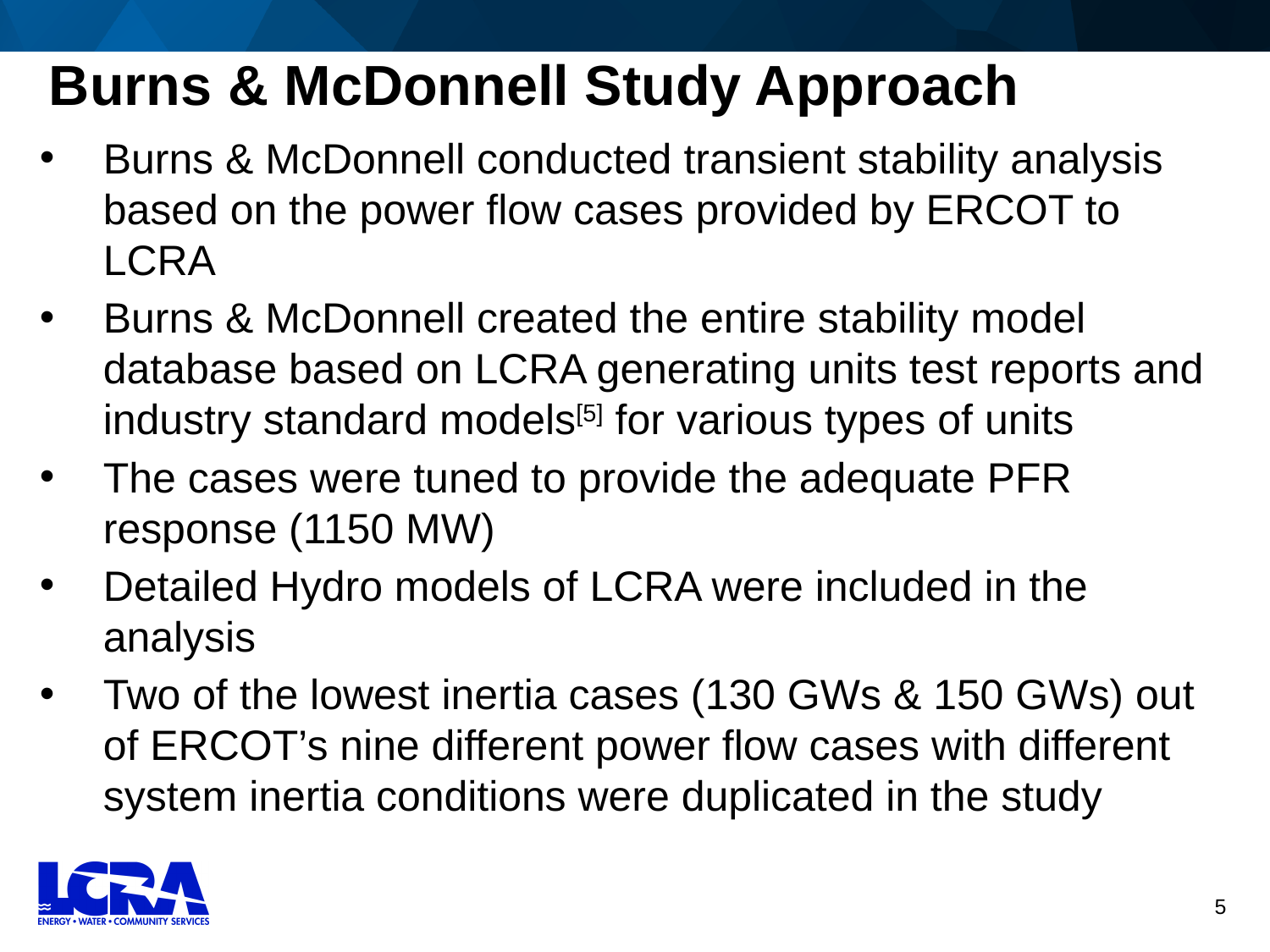

# Burns & McDonnell Study Approach
Burns & McDonnell conducted transient stability analysis based on the power flow cases provided by ERCOT to LCRA
Burns & McDonnell created the entire stability model database based on LCRA generating units test reports and industry standard models[5] for various types of units
The cases were tuned to provide the adequate PFR response (1150 MW)
Detailed Hydro models of LCRA were included in the analysis
Two of the lowest inertia cases (130 GWs & 150 GWs) out of ERCOT’s nine different power flow cases with different system inertia conditions were duplicated in the study

5